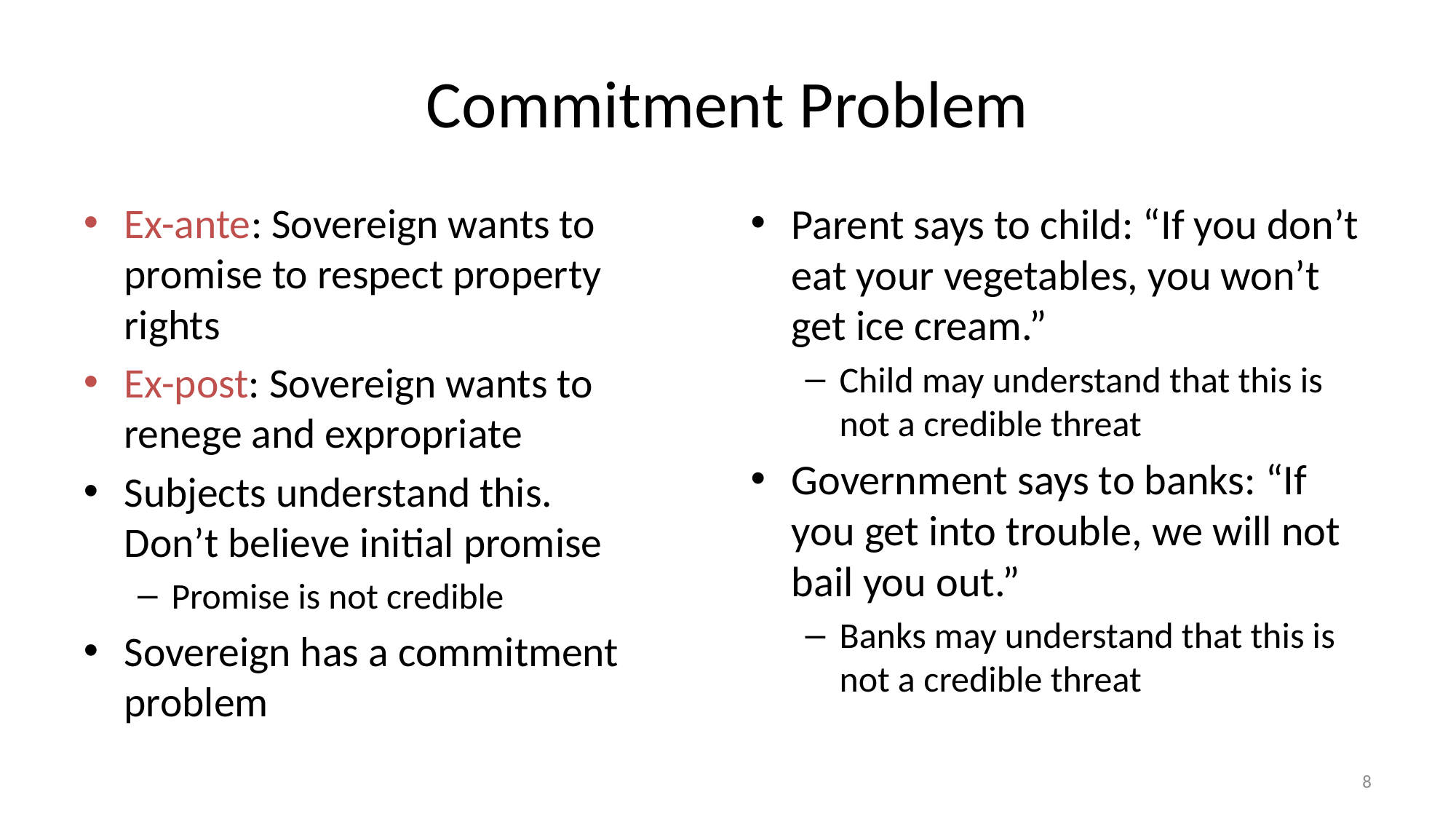

# Commitment Problem
Ex-ante: Sovereign wants to promise to respect property rights
Ex-post: Sovereign wants to renege and expropriate
Subjects understand this.
Don’t believe initial promise
Promise is not credible
Sovereign has a commitment problem
Parent says to child: “If you don’t eat your vegetables, you won’t get ice cream.”
Child may understand that this is not a credible threat
Government says to banks: “If you get into trouble, we will not bail you out.”
Banks may understand that this is not a credible threat
8